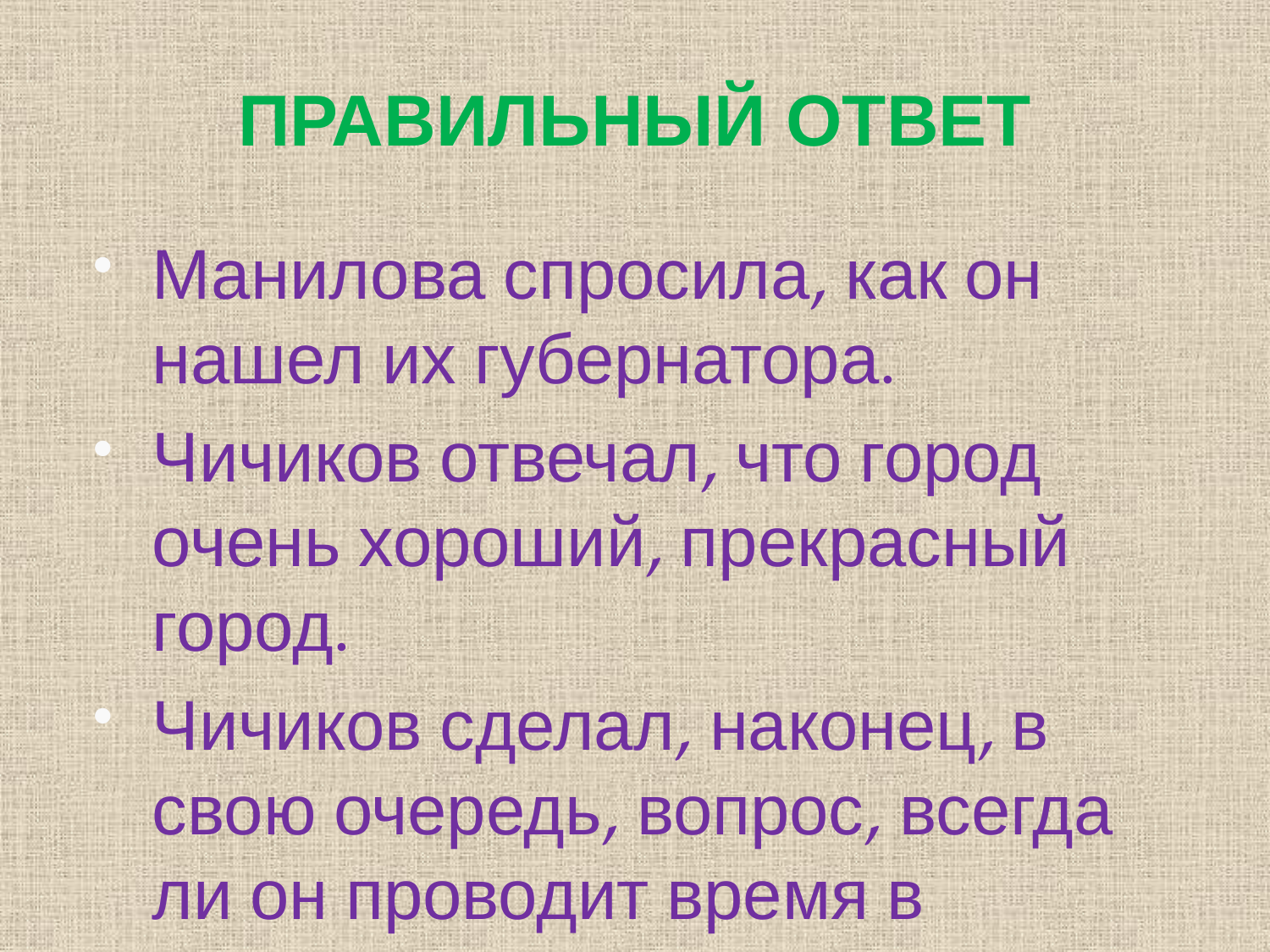

# ПРАВИЛЬНЫЙ ОТВЕТ
Манилова спросила, как он нашел их губернатора.
Чичиков отвечал, что город очень хороший, прекрасный город.
Чичиков сделал, наконец, в свою очередь, вопрос, всегда ли он проводит время в деревне.